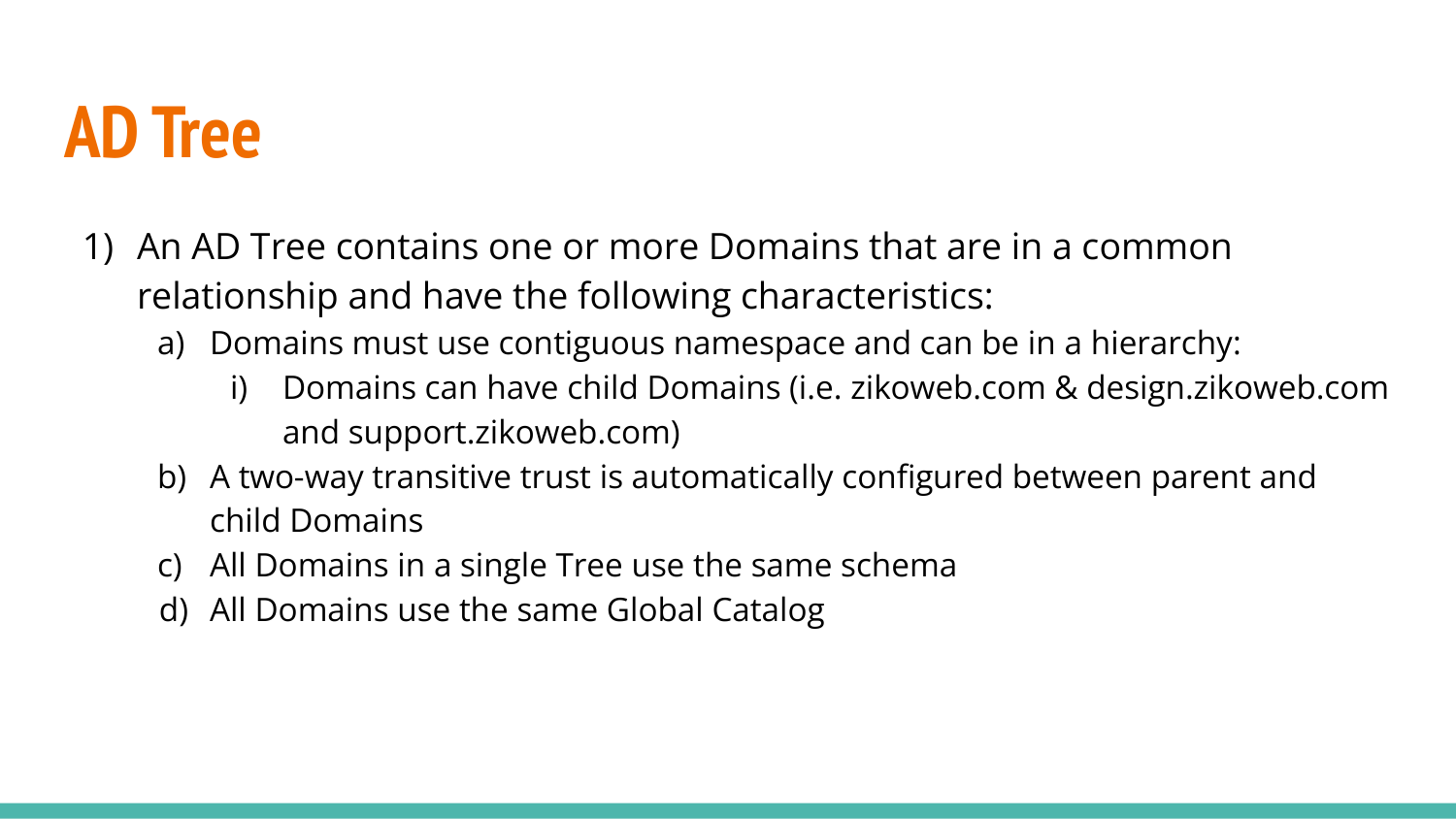

# AD Tree
An AD Tree contains one or more Domains that are in a common relationship and have the following characteristics:
Domains must use contiguous namespace and can be in a hierarchy:
Domains can have child Domains (i.e. zikoweb.com & design.zikoweb.com and support.zikoweb.com)
A two-way transitive trust is automatically configured between parent and child Domains
All Domains in a single Tree use the same schema
All Domains use the same Global Catalog